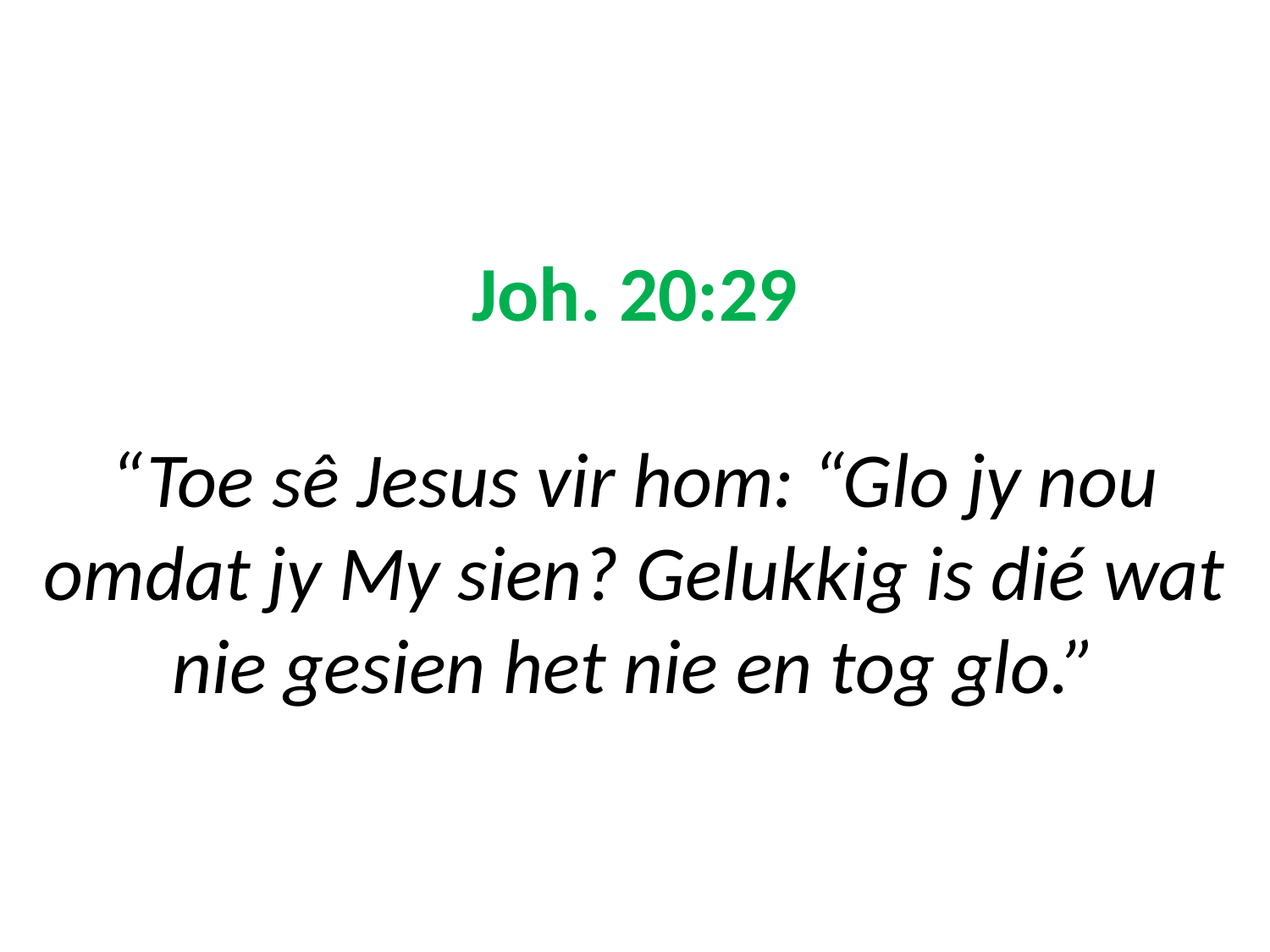

# Joh. 20:29 “Toe sê Jesus vir hom: “Glo jy nou omdat jy My sien? Gelukkig is dié wat nie gesien het nie en tog glo.”